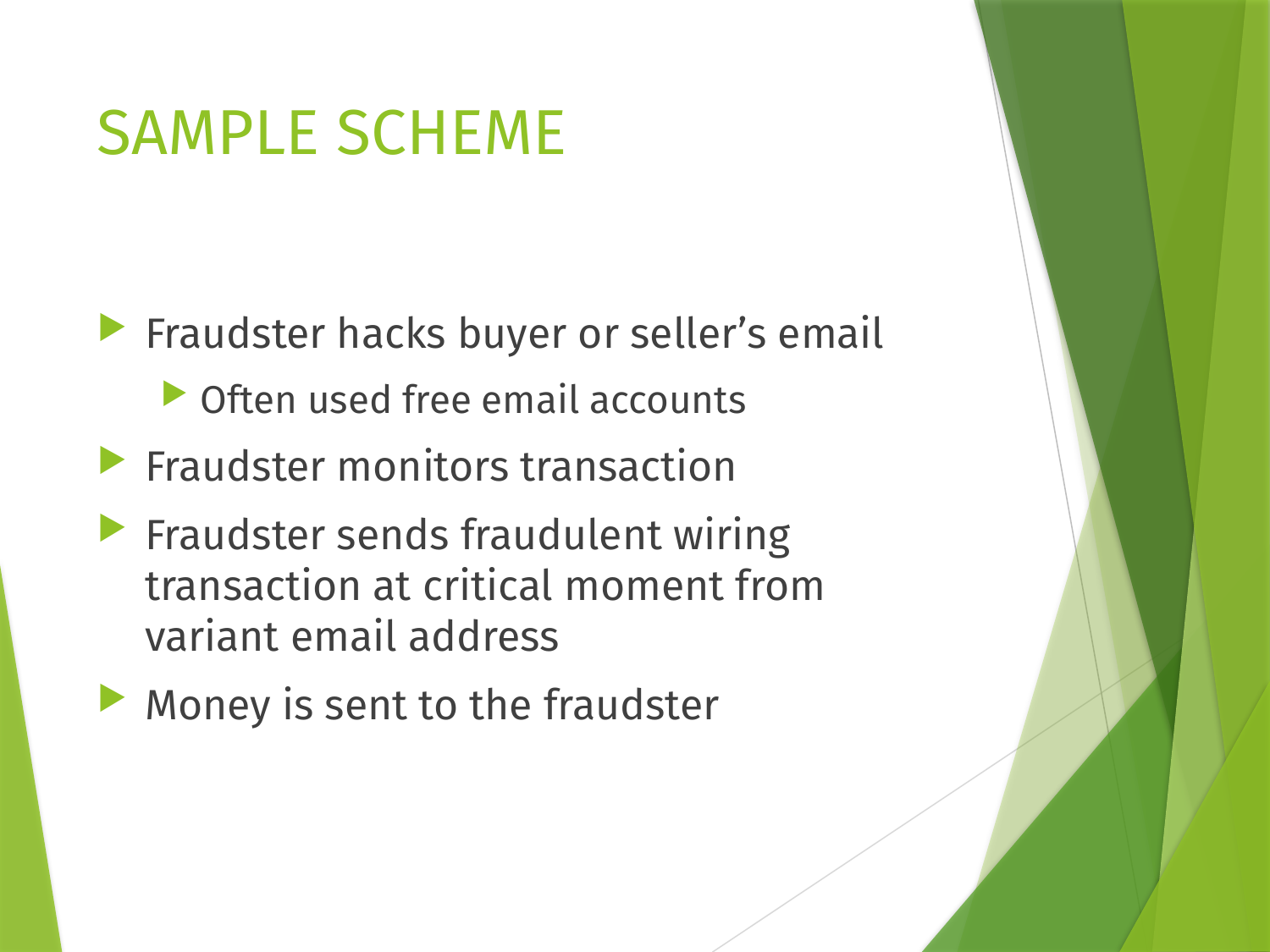

# SAMPLE SCHEME
Fraudster hacks buyer or seller’s email
Often used free email accounts
Fraudster monitors transaction
Fraudster sends fraudulent wiring transaction at critical moment from variant email address
Money is sent to the fraudster